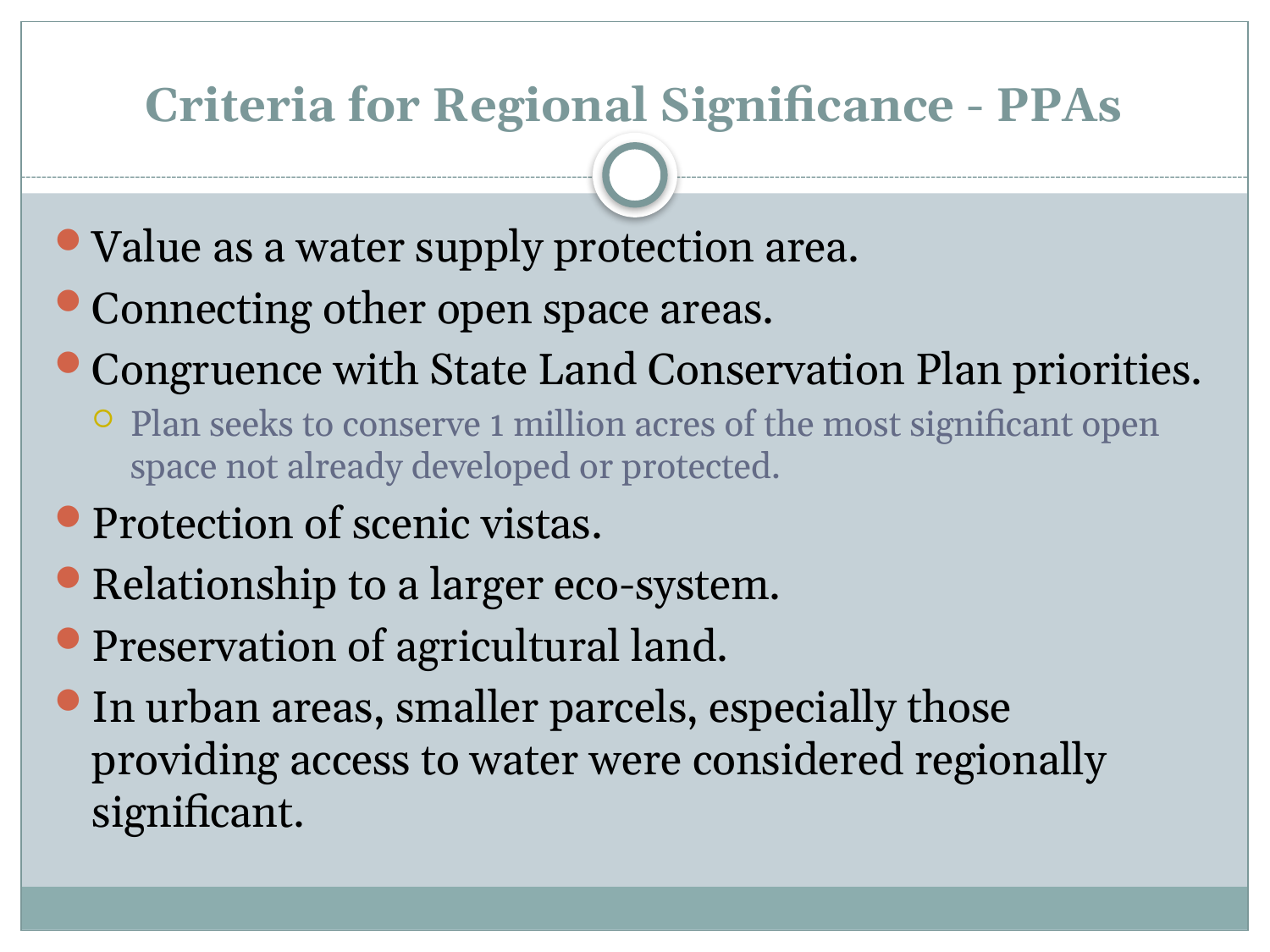

# Criteria for Regional Significance - PPAs
Value as a water supply protection area.
Connecting other open space areas.
Congruence with State Land Conservation Plan priorities.
Plan seeks to conserve 1 million acres of the most significant open space not already developed or protected.
Protection of scenic vistas.
Relationship to a larger eco-system.
Preservation of agricultural land.
In urban areas, smaller parcels, especially those providing access to water were considered regionally significant.